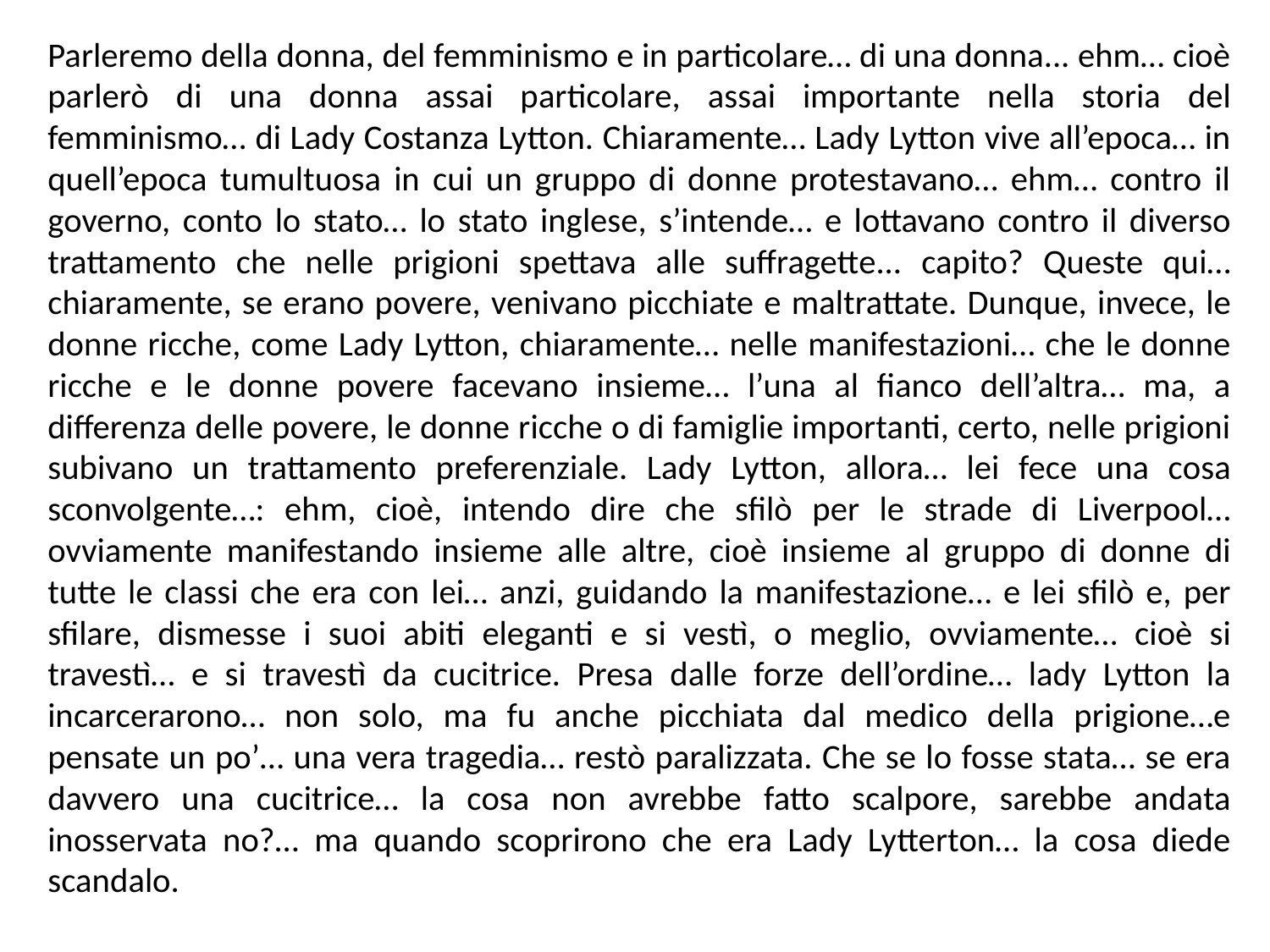

Parleremo della donna, del femminismo e in particolare… di una donna... ehm… cioè parlerò di una donna assai particolare, assai importante nella storia del femminismo… di Lady Costanza Lytton. Chiaramente… Lady Lytton vive all’epoca… in quell’epoca tumultuosa in cui un gruppo di donne protestavano… ehm… contro il governo, conto lo stato… lo stato inglese, s’intende… e lottavano contro il diverso trattamento che nelle prigioni spettava alle suffragette... capito? Queste qui… chiaramente, se erano povere, venivano picchiate e maltrattate. Dunque, invece, le donne ricche, come Lady Lytton, chiaramente… nelle manifestazioni… che le donne ricche e le donne povere facevano insieme… l’una al fianco dell’altra… ma, a differenza delle povere, le donne ricche o di famiglie importanti, certo, nelle prigioni subivano un trattamento preferenziale. Lady Lytton, allora… lei fece una cosa sconvolgente…: ehm, cioè, intendo dire che sfilò per le strade di Liverpool… ovviamente manifestando insieme alle altre, cioè insieme al gruppo di donne di tutte le classi che era con lei… anzi, guidando la manifestazione… e lei sfilò e, per sfilare, dismesse i suoi abiti eleganti e si vestì, o meglio, ovviamente… cioè si travestì… e si travestì da cucitrice. Presa dalle forze dell’ordine… lady Lytton la incarcerarono… non solo, ma fu anche picchiata dal medico della prigione…e pensate un po’… una vera tragedia… restò paralizzata. Che se lo fosse stata… se era davvero una cucitrice… la cosa non avrebbe fatto scalpore, sarebbe andata inosservata no?… ma quando scoprirono che era Lady Lytterton… la cosa diede scandalo.